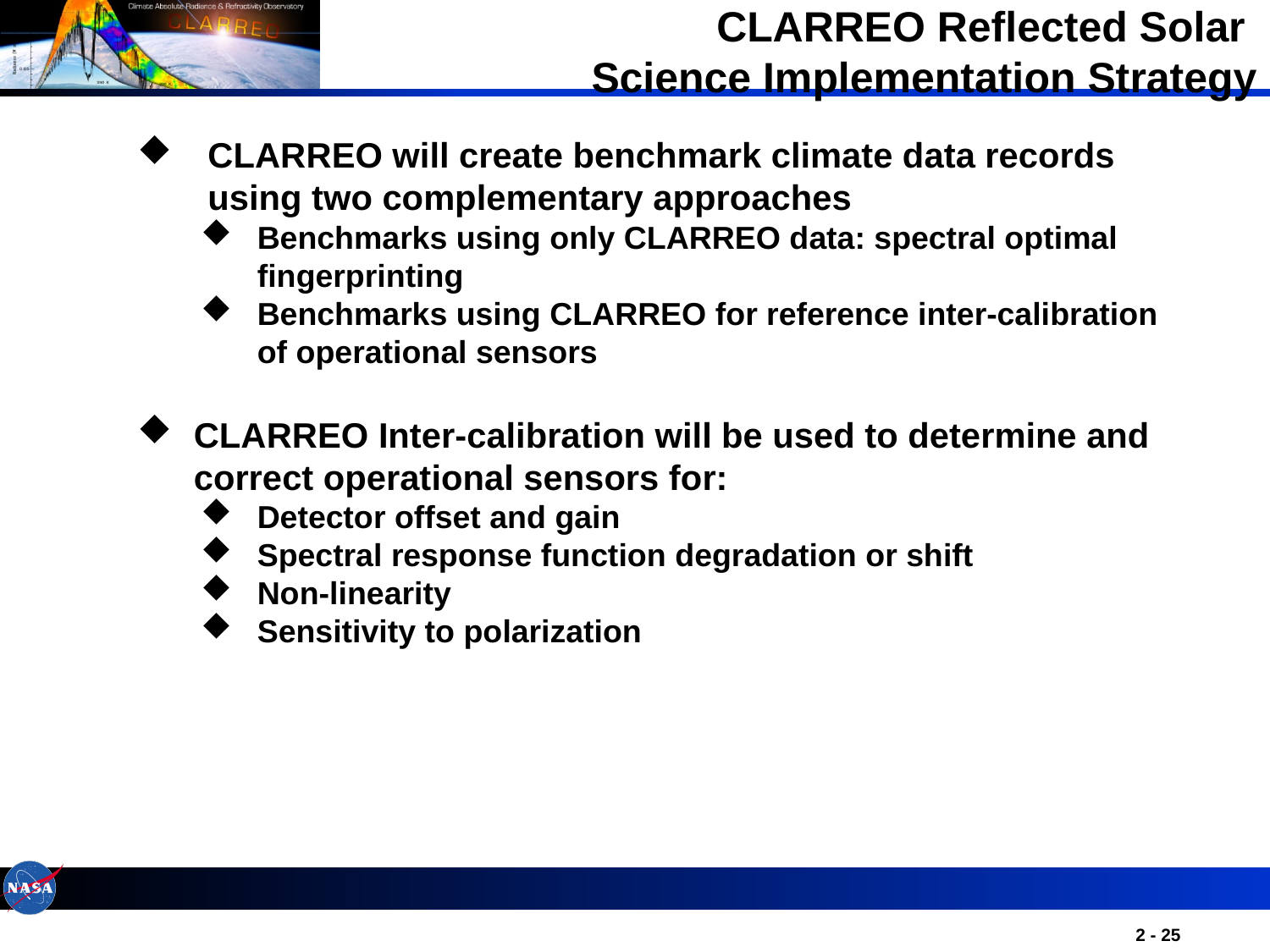

# CLARREO Reflected Solar Science Implementation Strategy
CLARREO will create benchmark climate data records using two complementary approaches
Benchmarks using only CLARREO data: spectral optimal fingerprinting
Benchmarks using CLARREO for reference inter-calibration of operational sensors

CLARREO Inter-calibration will be used to determine and correct operational sensors for:
Detector offset and gain
Spectral response function degradation or shift
Non-linearity
Sensitivity to polarization